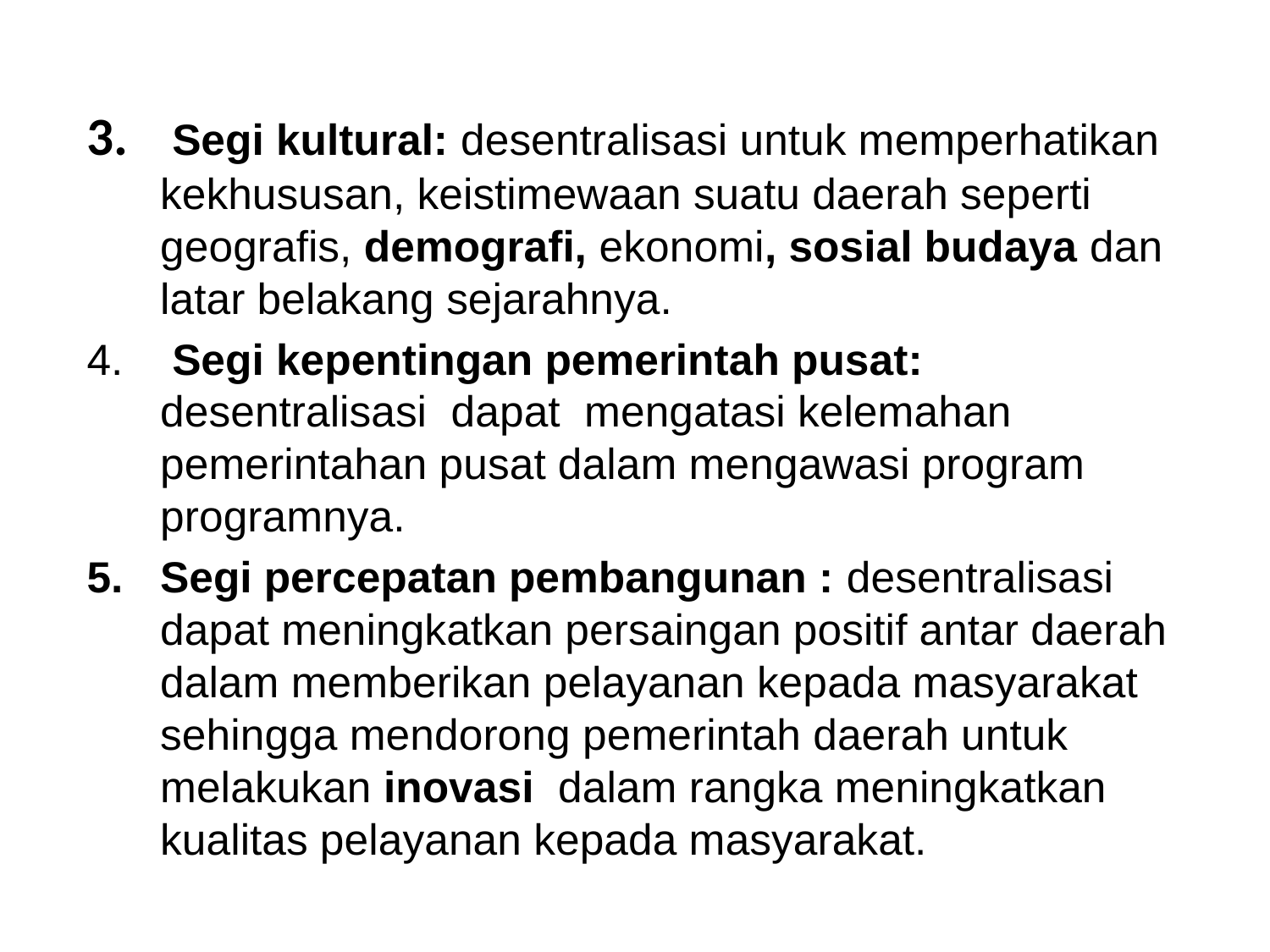

#
 Segi kultural: desentralisasi untuk memperhatikan kekhususan, keistimewaan suatu daerah seperti geografis, demografi, ekonomi, sosial budaya dan latar belakang sejarahnya.
 Segi kepentingan pemerintah pusat:  desentralisasi  dapat  mengatasi kelemahan pemerintahan pusat dalam mengawasi program programnya.
Segi percepatan pembangunan : desentralisasi dapat meningkatkan persaingan positif antar daerah dalam memberikan pelayanan kepada masyarakat sehingga mendorong pemerintah daerah untuk melakukan inovasi  dalam rangka meningkatkan kualitas pelayanan kepada masyarakat.